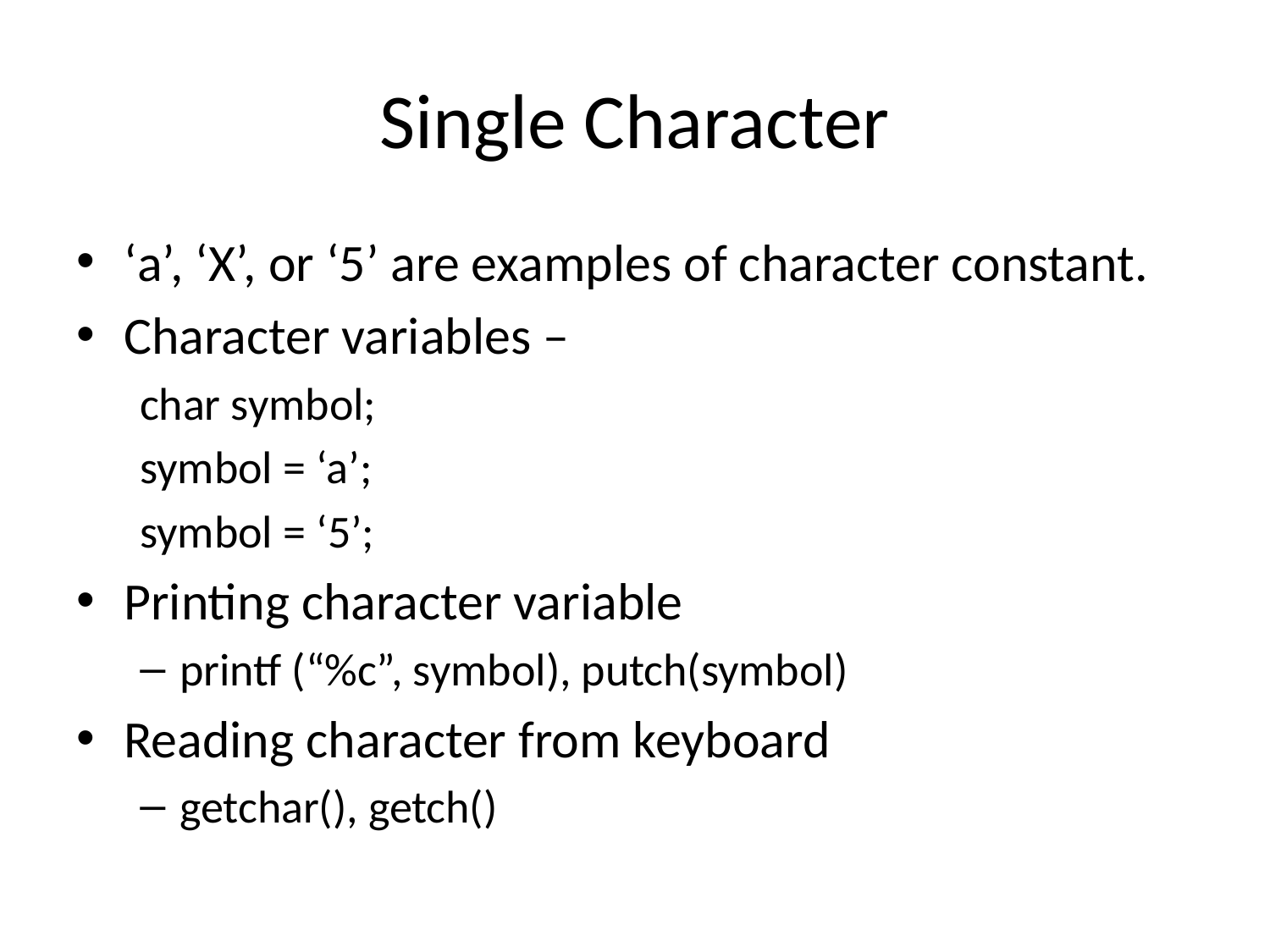

# Single Character
‘a’, ‘X’, or ‘5’ are examples of character constant.
Character variables –
char symbol;
symbol = ‘a’;
symbol = ‘5’;
Printing character variable
printf (“%c”, symbol), putch(symbol)
Reading character from keyboard
getchar(), getch()